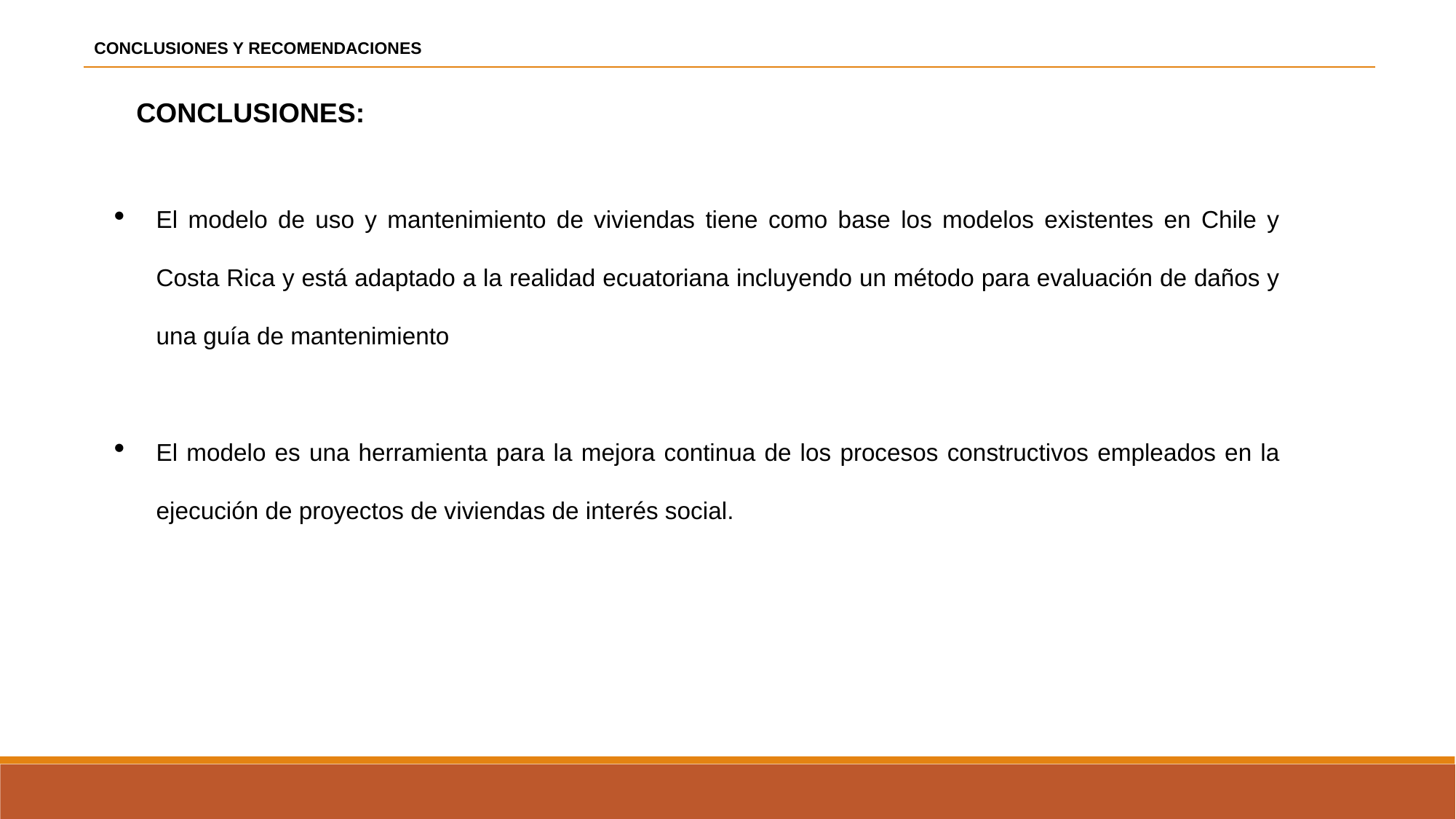

CONCLUSIONES Y RECOMENDACIONES
CONCLUSIONES:
El modelo de uso y mantenimiento de viviendas tiene como base los modelos existentes en Chile y Costa Rica y está adaptado a la realidad ecuatoriana incluyendo un método para evaluación de daños y una guía de mantenimiento

El modelo es una herramienta para la mejora continua de los procesos constructivos empleados en la ejecución de proyectos de viviendas de interés social.